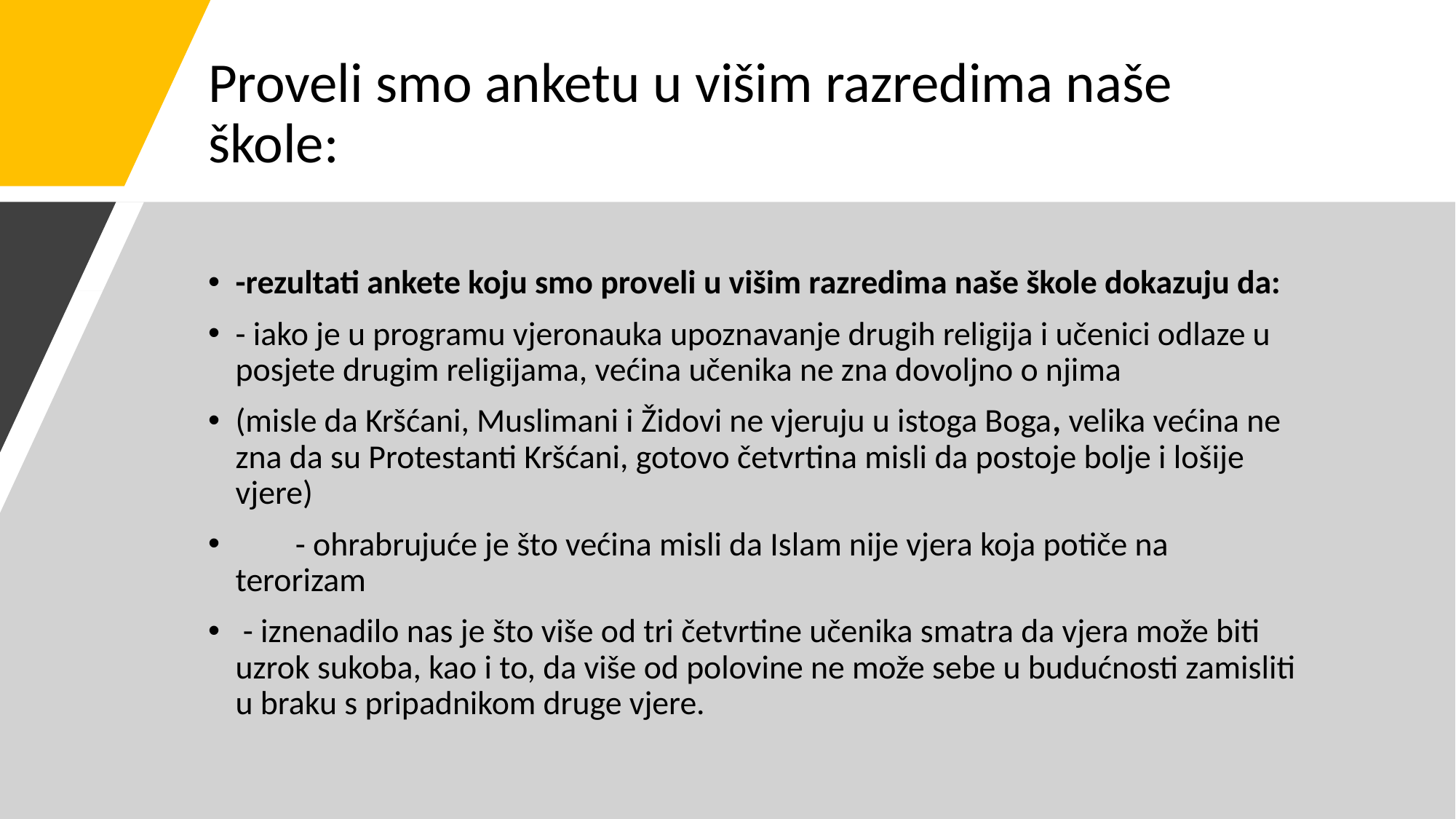

# Proveli smo anketu u višim razredima naše škole:

-rezultati ankete koju smo proveli u višim razredima naše škole dokazuju da:
- iako je u programu vjeronauka upoznavanje drugih religija i učenici odlaze u posjete drugim religijama, većina učenika ne zna dovoljno o njima
(misle da Kršćani, Muslimani i Židovi ne vjeruju u istoga Boga, velika većina ne zna da su Protestanti Kršćani, gotovo četvrtina misli da postoje bolje i lošije vjere)
        - ohrabrujuće je što većina misli da Islam nije vjera koja potiče na terorizam
 - iznenadilo nas je što više od tri četvrtine učenika smatra da vjera može biti uzrok sukoba, kao i to, da više od polovine ne može sebe u budućnosti zamisliti u braku s pripadnikom druge vjere.